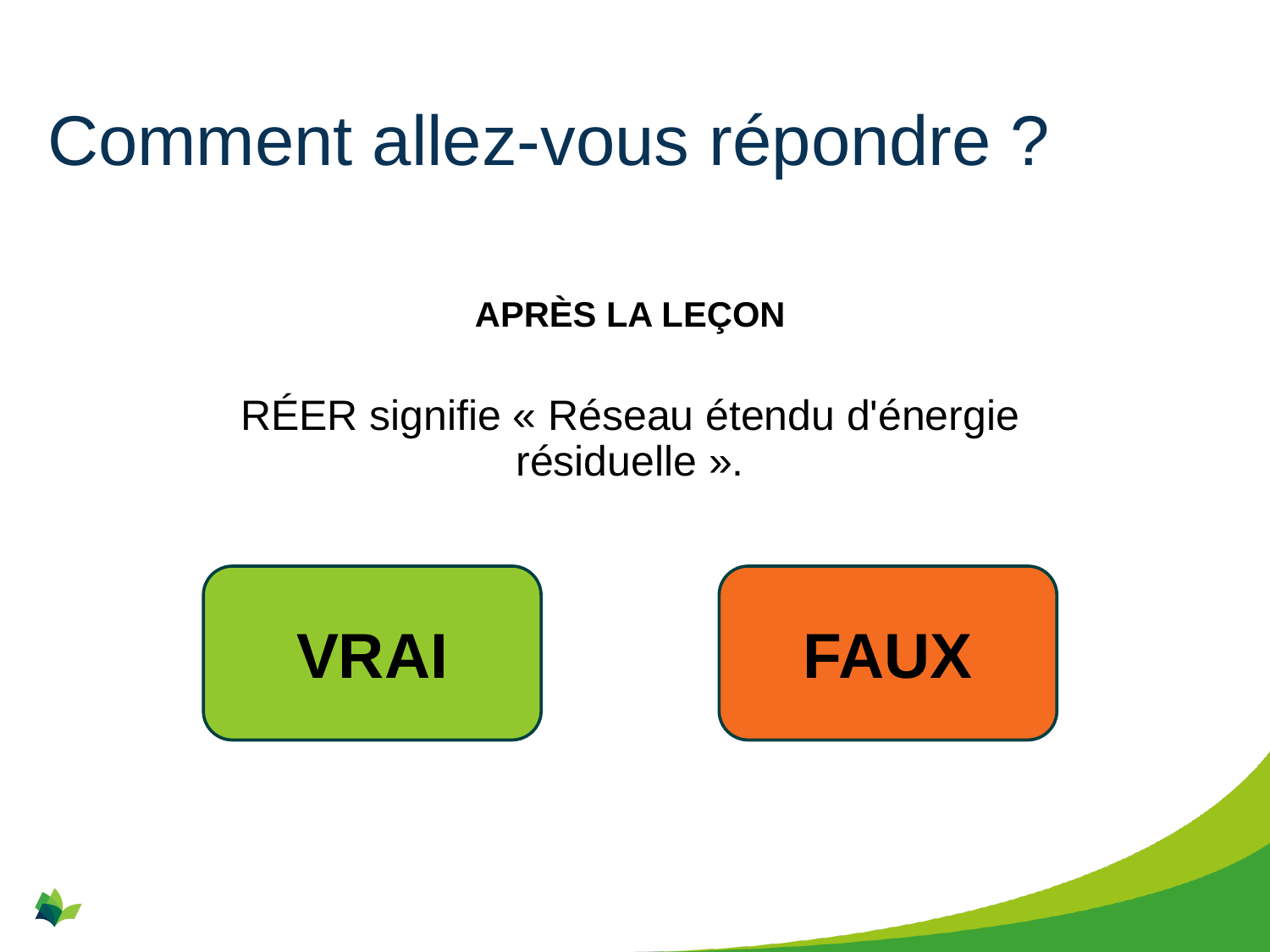

# Comment allez-vous répondre ?
APRÈS LA LEÇON

RÉER signifie « Réseau étendu d'énergie résiduelle ».

VRAI
FAUX